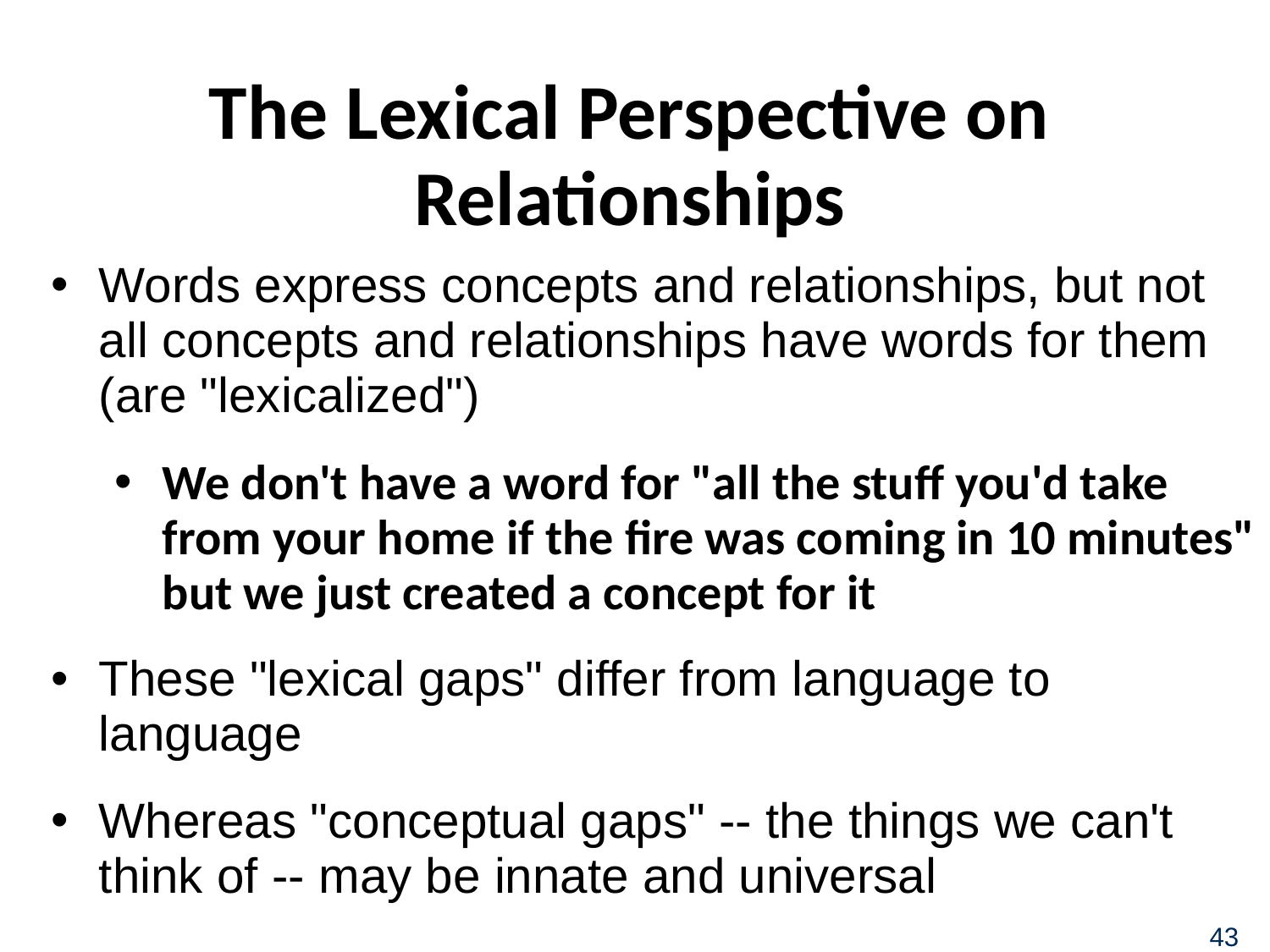

# The Lexical Perspective on Relationships
Words express concepts and relationships, but not all concepts and relationships have words for them (are "lexicalized")
We don't have a word for "all the stuff you'd take from your home if the fire was coming in 10 minutes" but we just created a concept for it
These "lexical gaps" differ from language to language
Whereas "conceptual gaps" -- the things we can't think of -- may be innate and universal
43